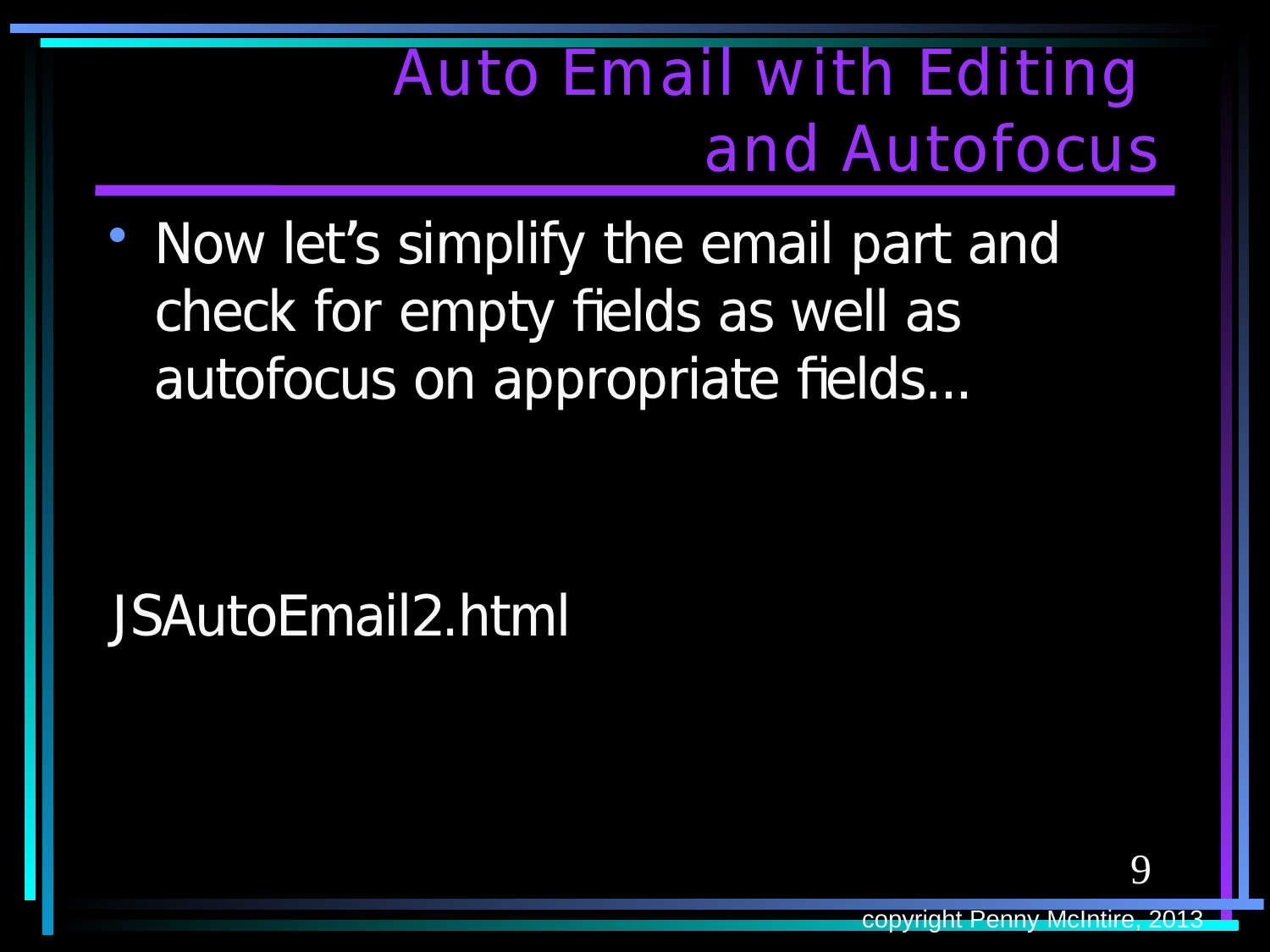

# Auto Email with Editing and Autofocus
Now let’s simplify the email part and check for empty fields as well as autofocus on appropriate fields…

JSAutoEmail2.html
9
copyright Penny McIntire, 2013